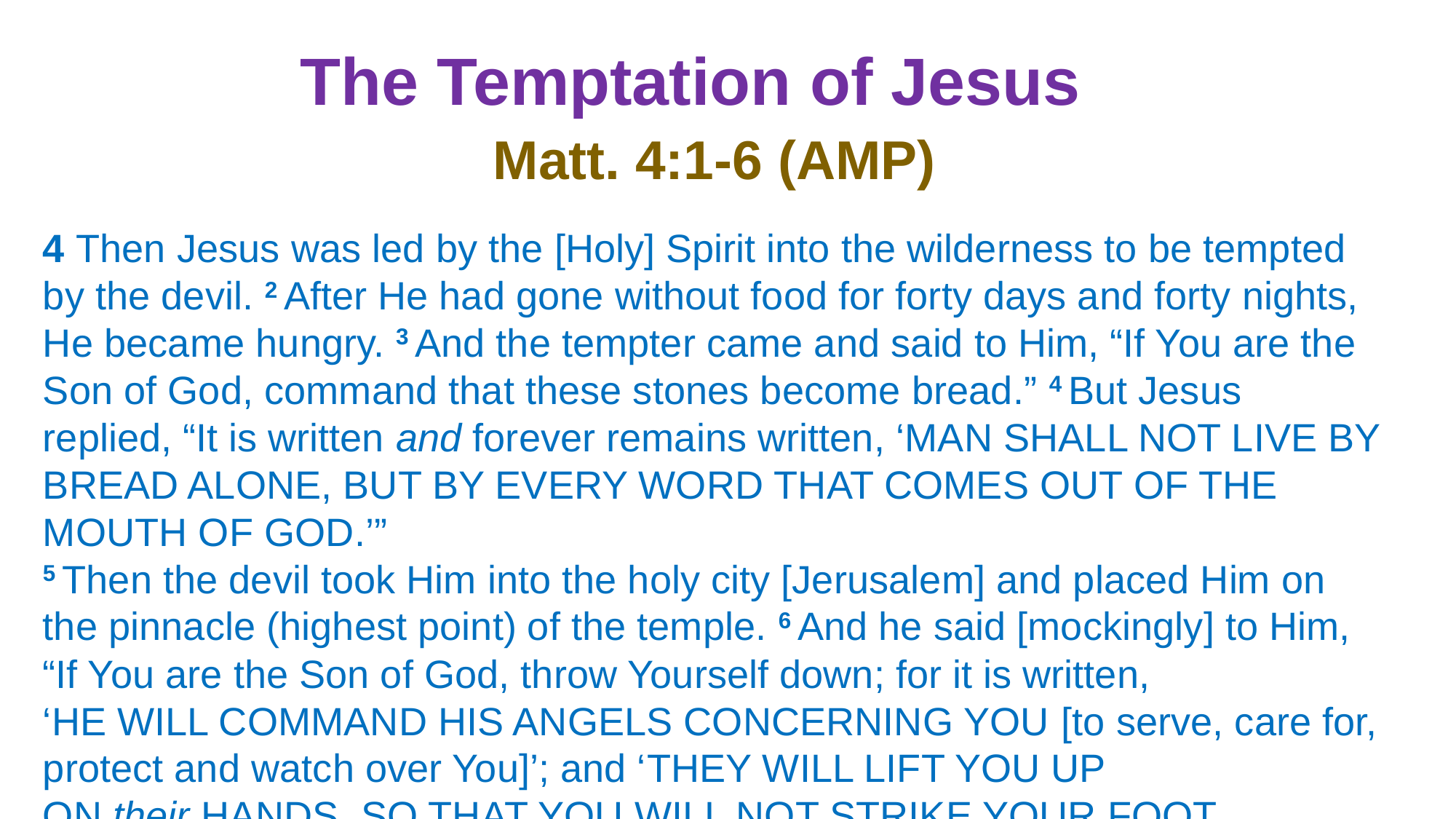

The Temptation of Jesus
Matt. 4:1-6 (AMP)

4 Then Jesus was led by the [Holy] Spirit into the wilderness to be tempted by the devil. 2 After He had gone without food for forty days and forty nights, He became hungry. 3 And the tempter came and said to Him, “If You are the Son of God, command that these stones become bread.” 4 But Jesus replied, “It is written and forever remains written, ‘Man shall not live by bread alone, but by every word that comes out of the mouth of God.’”
5 Then the devil took Him into the holy city [Jerusalem] and placed Him on the pinnacle (highest point) of the temple. 6 And he said [mockingly] to Him, “If You are the Son of God, throw Yourself down; for it is written,
‘He will command His angels concerning You [to serve, care for, protect and watch over You]’; and ‘They will lift you up on their hands, So that You will not strike Your foot against a stone.’”